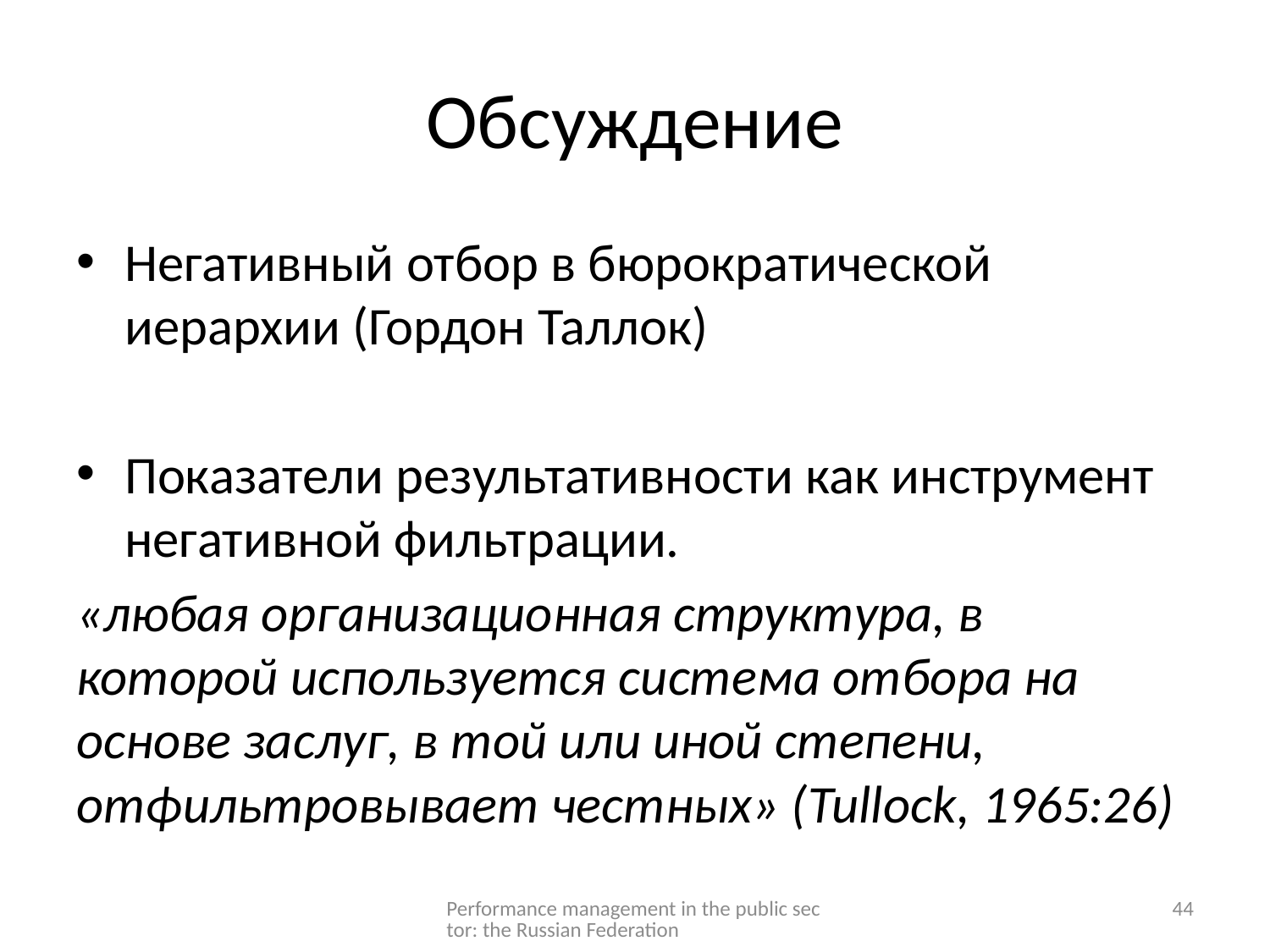

# Обсуждение
Негативный отбор в бюрократической иерархии (Гордон Таллок)

Показатели результативности как инструмент негативной фильтрации.
«любая организационная структура, в которой используется система отбора на основе заслуг, в той или иной степени, отфильтровывает честных» (Tullock, 1965:26)
Performance management in the public sector: the Russian Federation
44